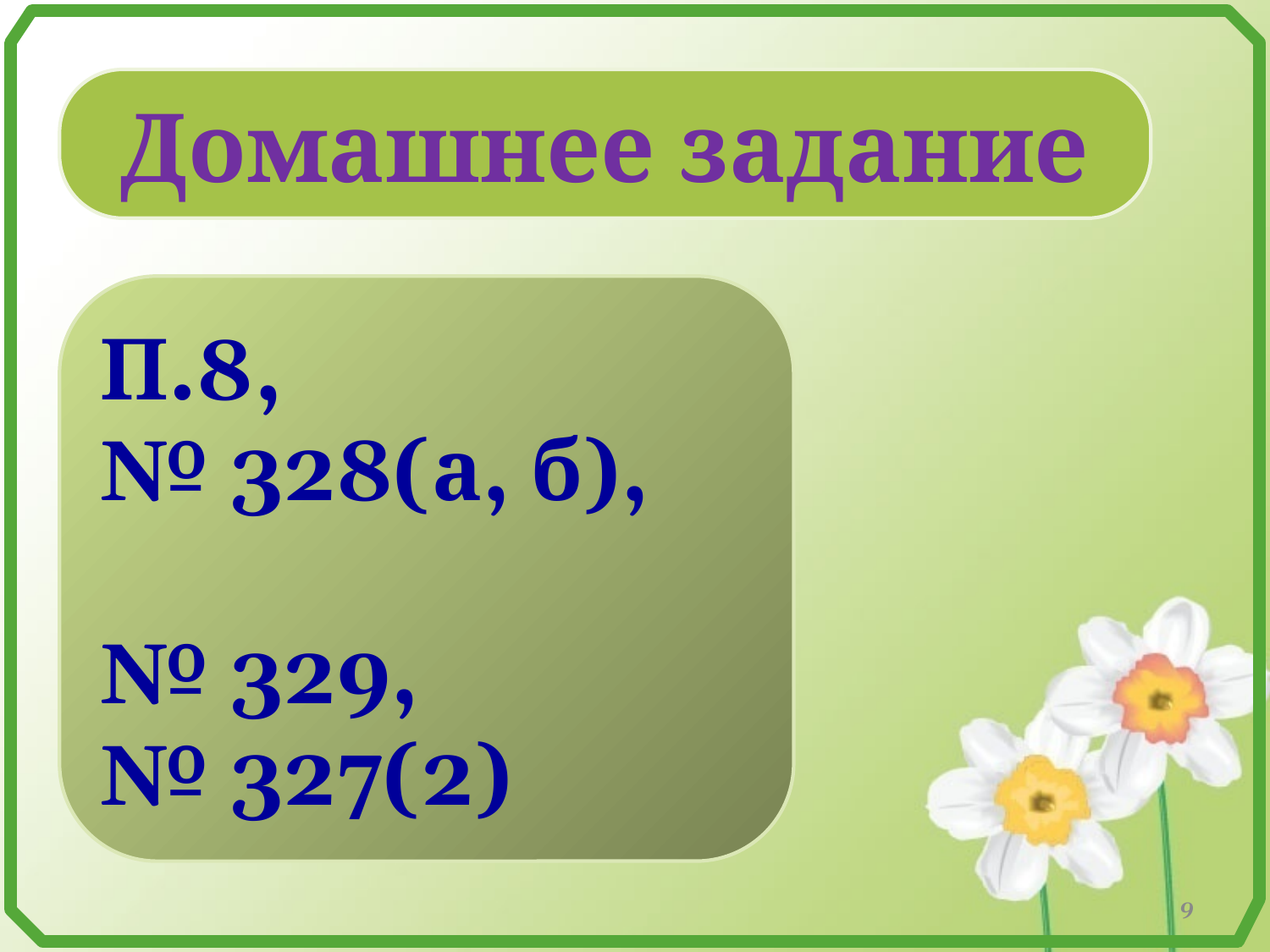

Домашнее задание
П.8,
№ 328(а, б),
№ 329,
№ 327(2)
9